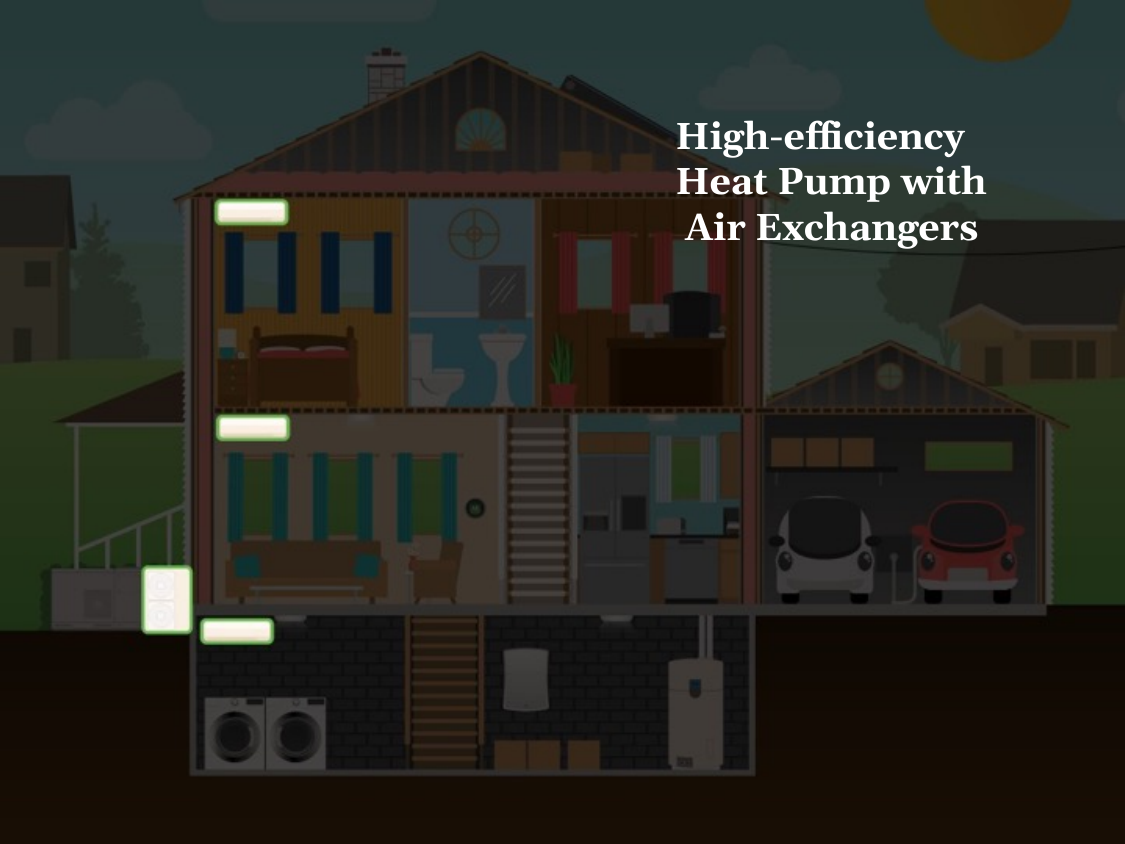

Regulatory Assistance Project (RAP)®

# High-efficiency  Heat Pump with  Air Exchangers